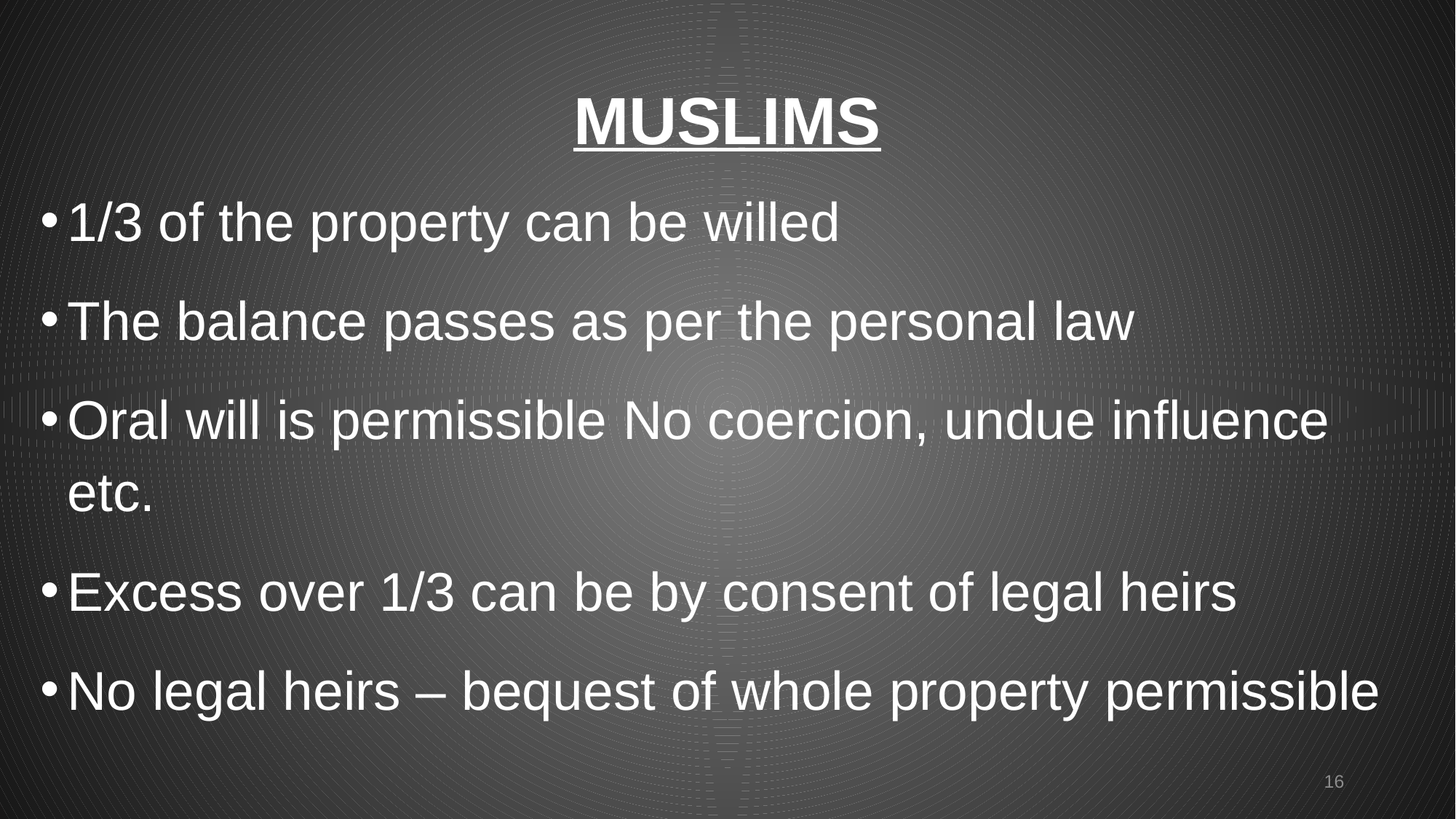

# MUSLIMS
1/3 of the property can be willed
The balance passes as per the personal law
Oral will is permissible No coercion, undue influence etc.
Excess over 1/3 can be by consent of legal heirs
No legal heirs – bequest of whole property permissible
16